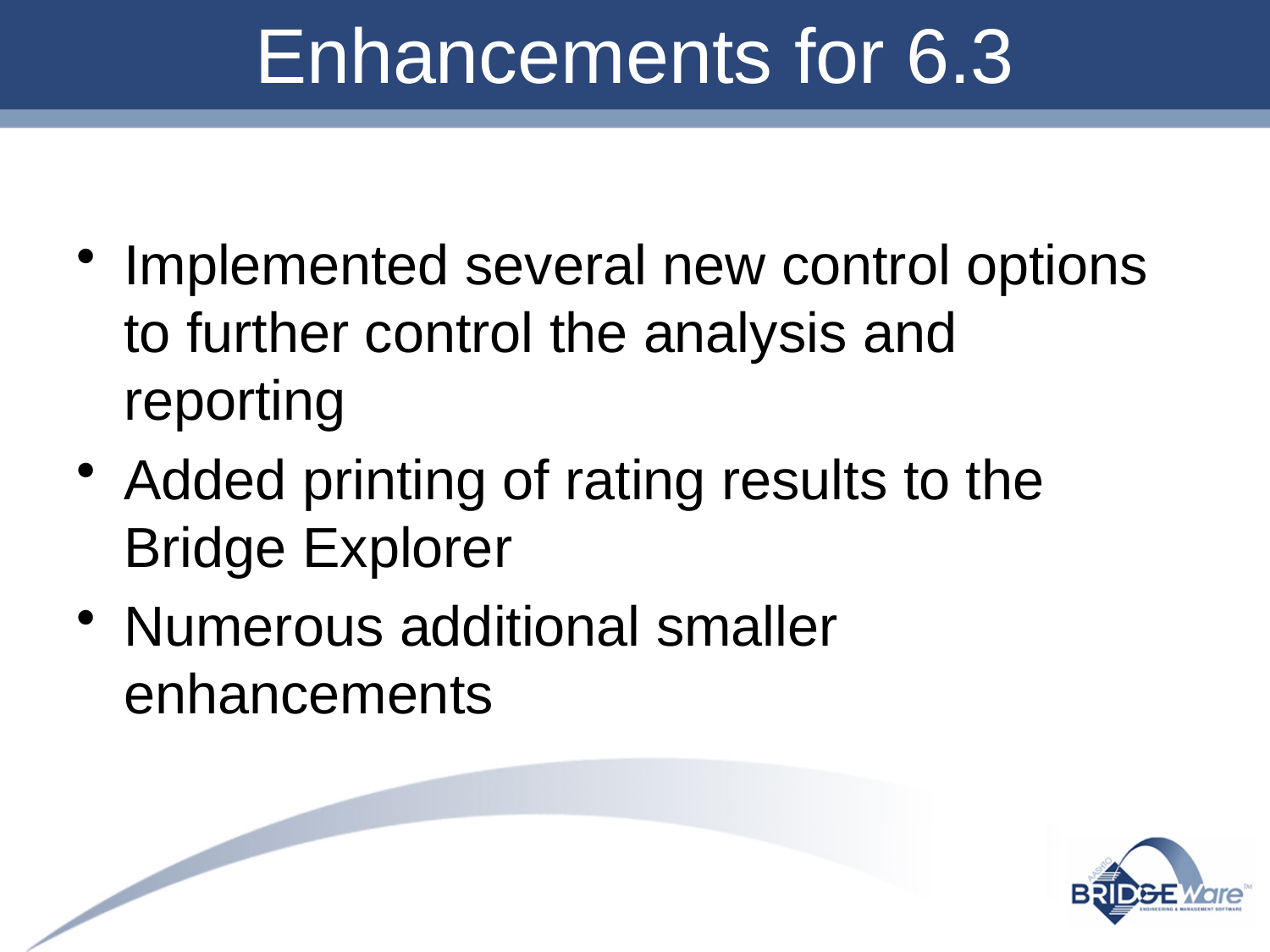

# Enhancements for 6.3
Implemented several new control options to further control the analysis and reporting
Added printing of rating results to the Bridge Explorer
Numerous additional smaller enhancements